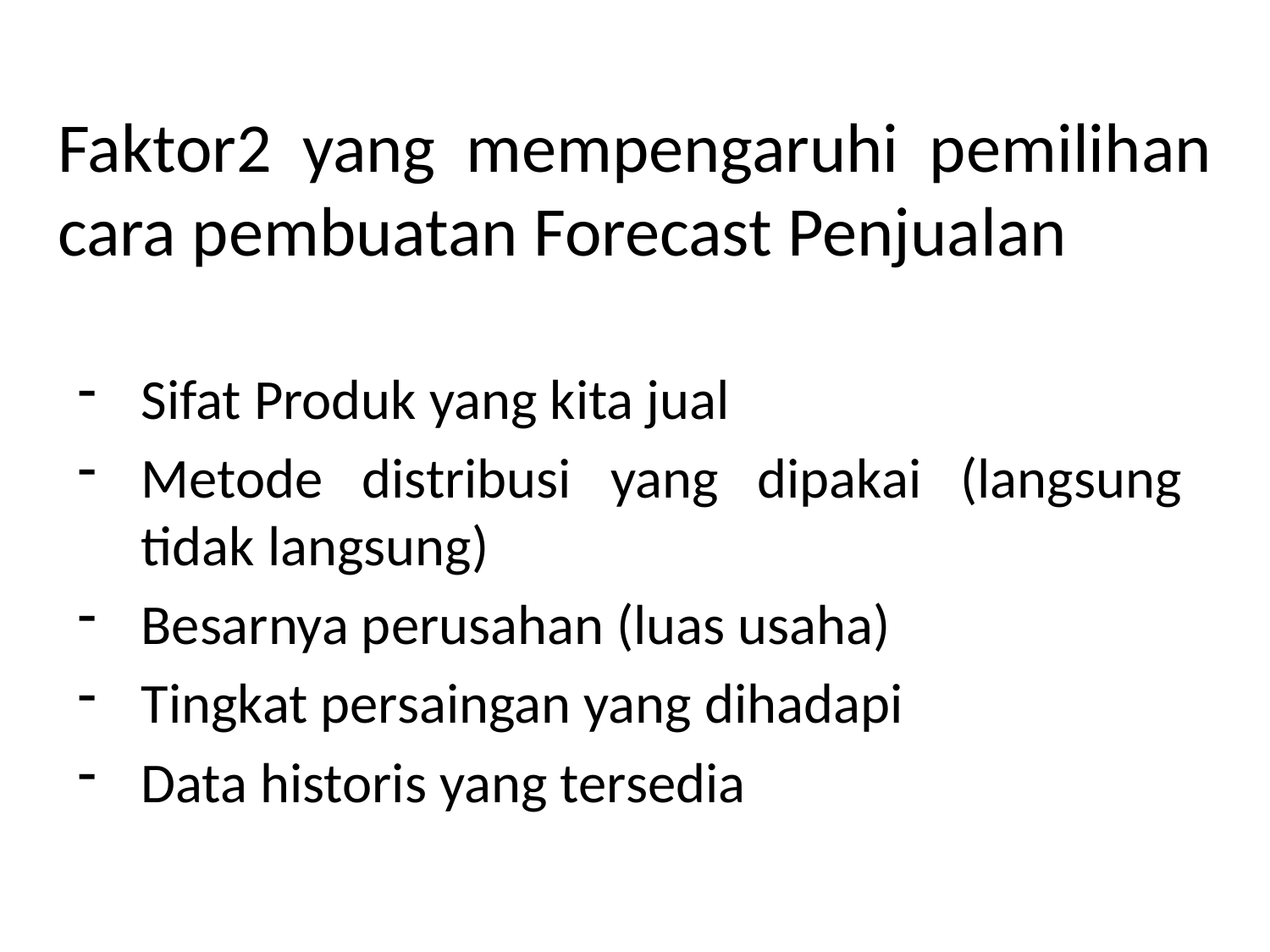

# Faktor2 yang mempengaruhi pemilihan cara pembuatan Forecast Penjualan
Sifat Produk yang kita jual
Metode distribusi yang dipakai (langsung tidak langsung)
Besarnya perusahan (luas usaha)
Tingkat persaingan yang dihadapi
Data historis yang tersedia